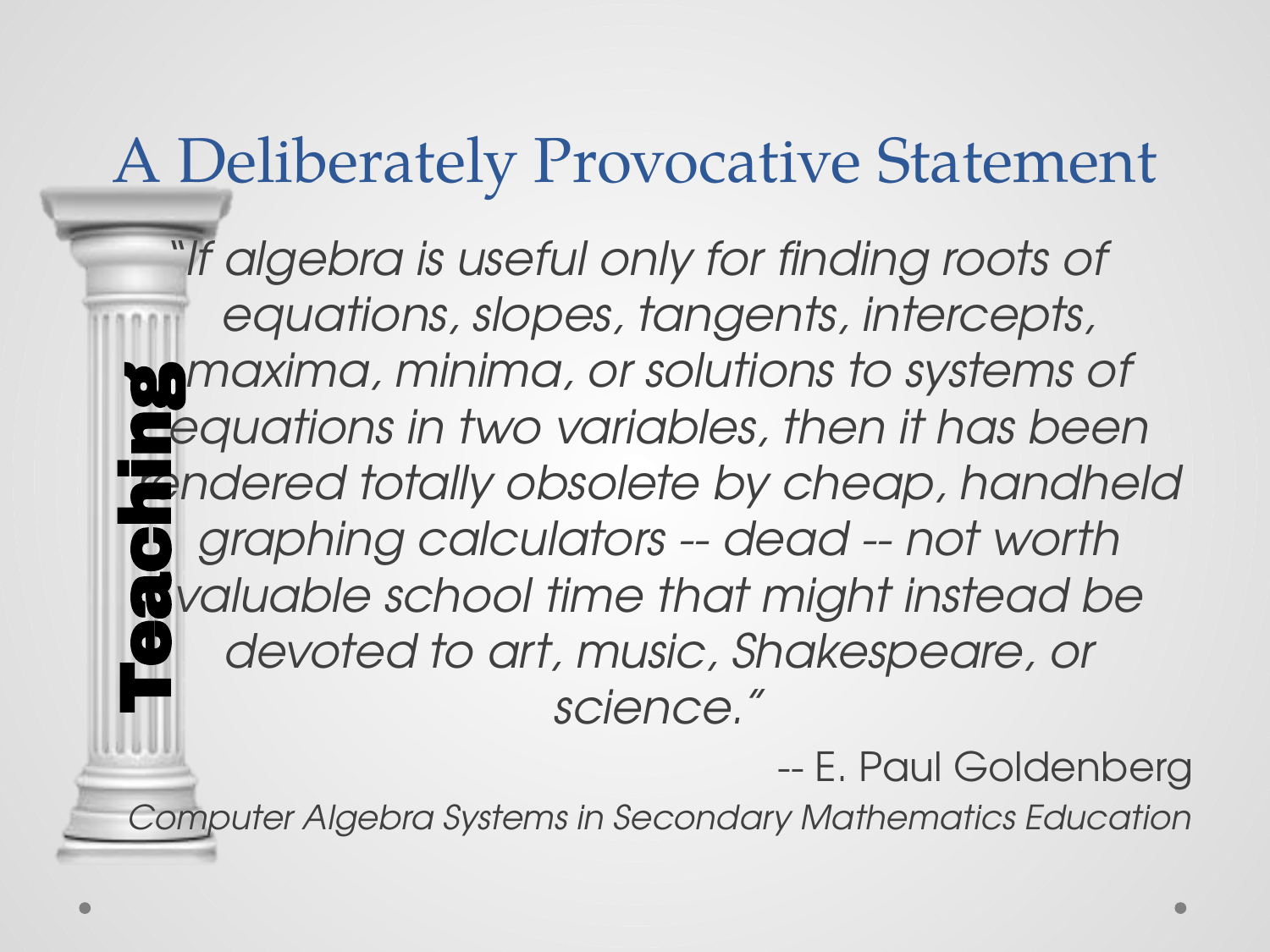

# A Deliberately Provocative Statement
“If algebra is useful only for finding roots of equations, slopes, tangents, intercepts, maxima, minima, or solutions to systems of equations in two variables, then it has been rendered totally obsolete by cheap, handheld graphing calculators -- dead -- not worth valuable school time that might instead be devoted to art, music, Shakespeare, or science.”
-- E. Paul Goldenberg
Computer Algebra Systems in Secondary Mathematics Education
Teaching